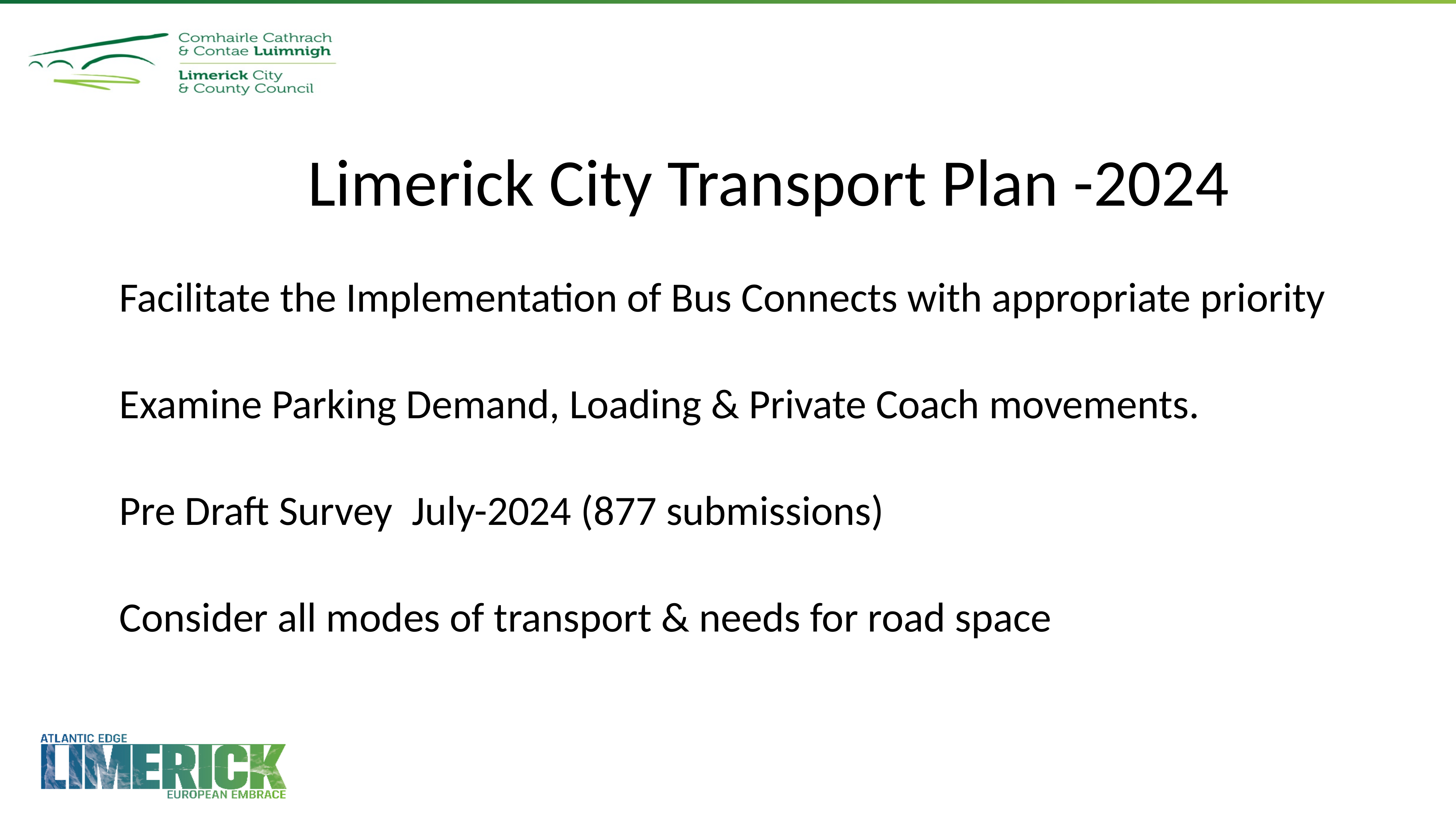

# Limerick City Transport Plan -2024
Facilitate the Implementation of Bus Connects with appropriate priority

Examine Parking Demand, Loading & Private Coach movements.

Pre Draft Survey  July-2024 (877 submissions)

Consider all modes of transport & needs for road space